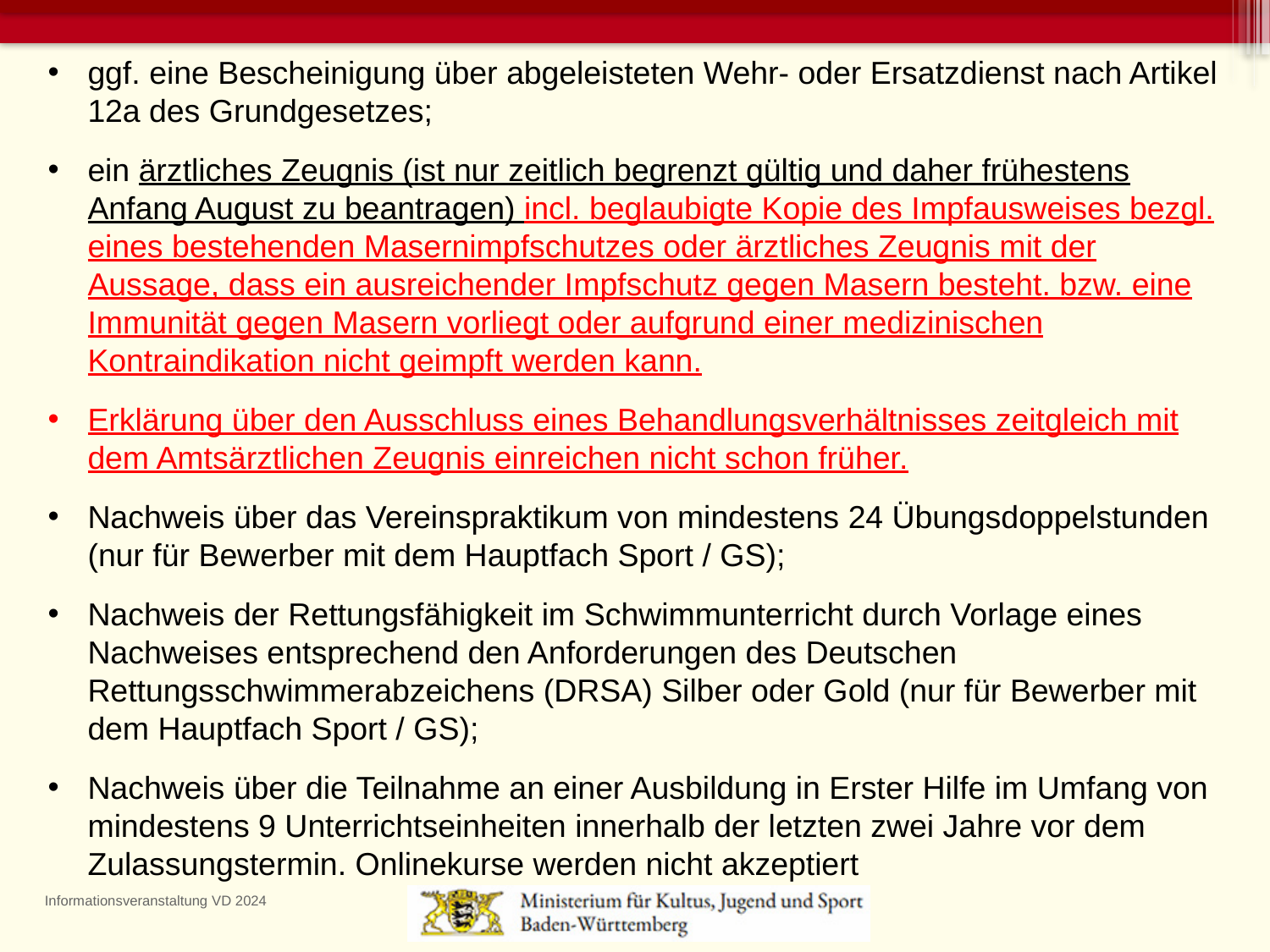

ggf. eine Bescheinigung über abgeleisteten Wehr- oder Ersatzdienst nach Artikel 12a des Grundgesetzes;
ein ärztliches Zeugnis (ist nur zeitlich begrenzt gültig und daher frühestens Anfang August zu beantragen) incl. beglaubigte Kopie des Impfausweises bezgl. eines bestehenden Masernimpfschutzes oder ärztliches Zeugnis mit der Aussage, dass ein ausreichender Impfschutz gegen Masern besteht. bzw. eine Immunität gegen Masern vorliegt oder aufgrund einer medizinischen Kontraindikation nicht geimpft werden kann.
Erklärung über den Ausschluss eines Behandlungsverhältnisses zeitgleich mit dem Amtsärztlichen Zeugnis einreichen nicht schon früher.
Nachweis über das Vereinspraktikum von mindestens 24 Übungsdoppelstunden (nur für Bewerber mit dem Hauptfach Sport / GS);
Nachweis der Rettungsfähigkeit im Schwimmunterricht durch Vorlage eines Nachweises entsprechend den Anforderungen des Deutschen Rettungsschwimmerabzeichens (DRSA) Silber oder Gold (nur für Bewerber mit dem Hauptfach Sport / GS);
Nachweis über die Teilnahme an einer Ausbildung in Erster Hilfe im Umfang von mindestens 9 Unterrichtseinheiten innerhalb der letzten zwei Jahre vor dem Zulassungstermin. Onlinekurse werden nicht akzeptiert
Informationsveranstaltung VD 2024